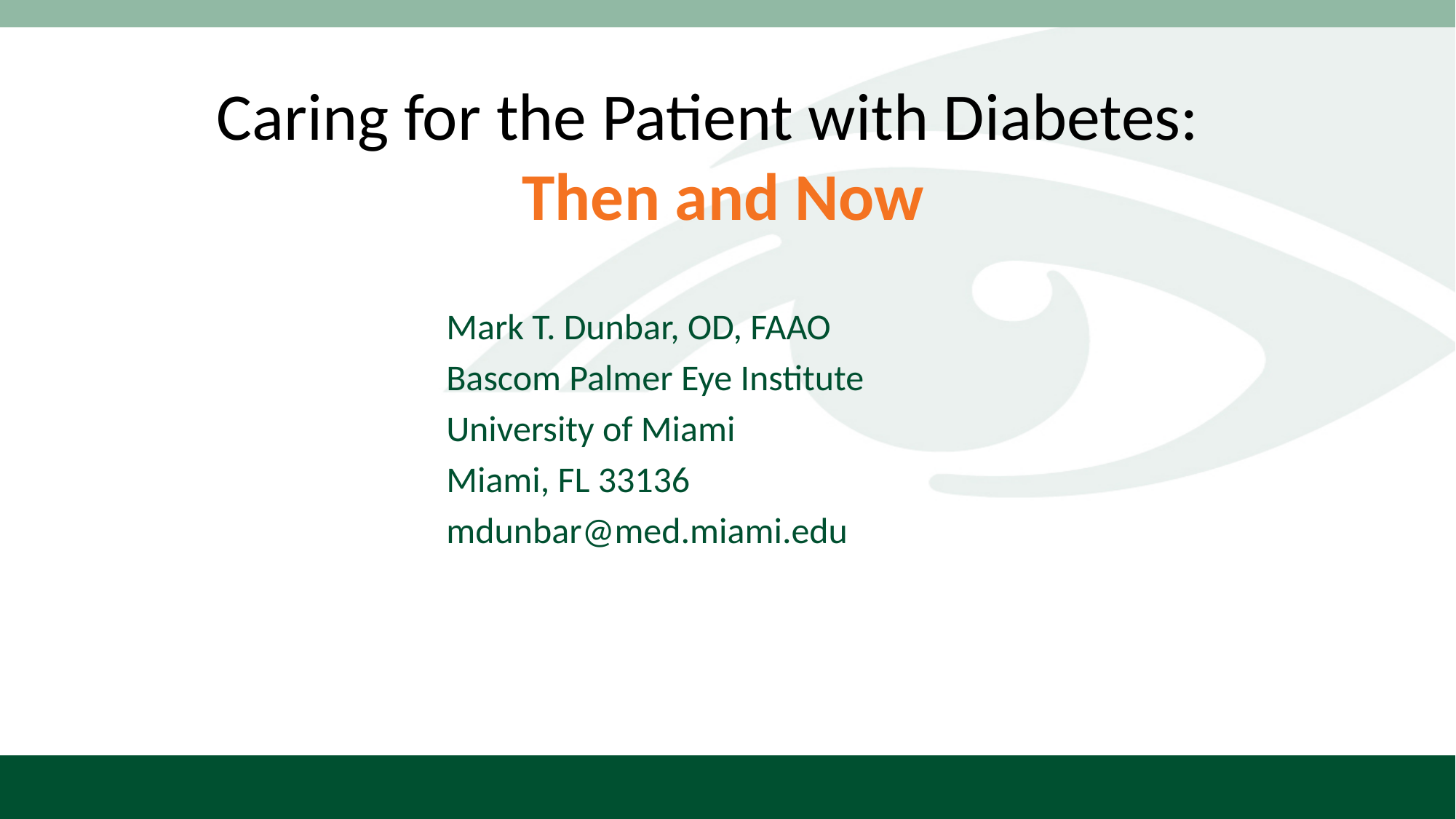

# Caring for the Patient with Diabetes:   Then and Now
Mark T. Dunbar, OD, FAAO
Bascom Palmer Eye Institute
University of Miami
Miami, FL 33136
mdunbar@med.miami.edu